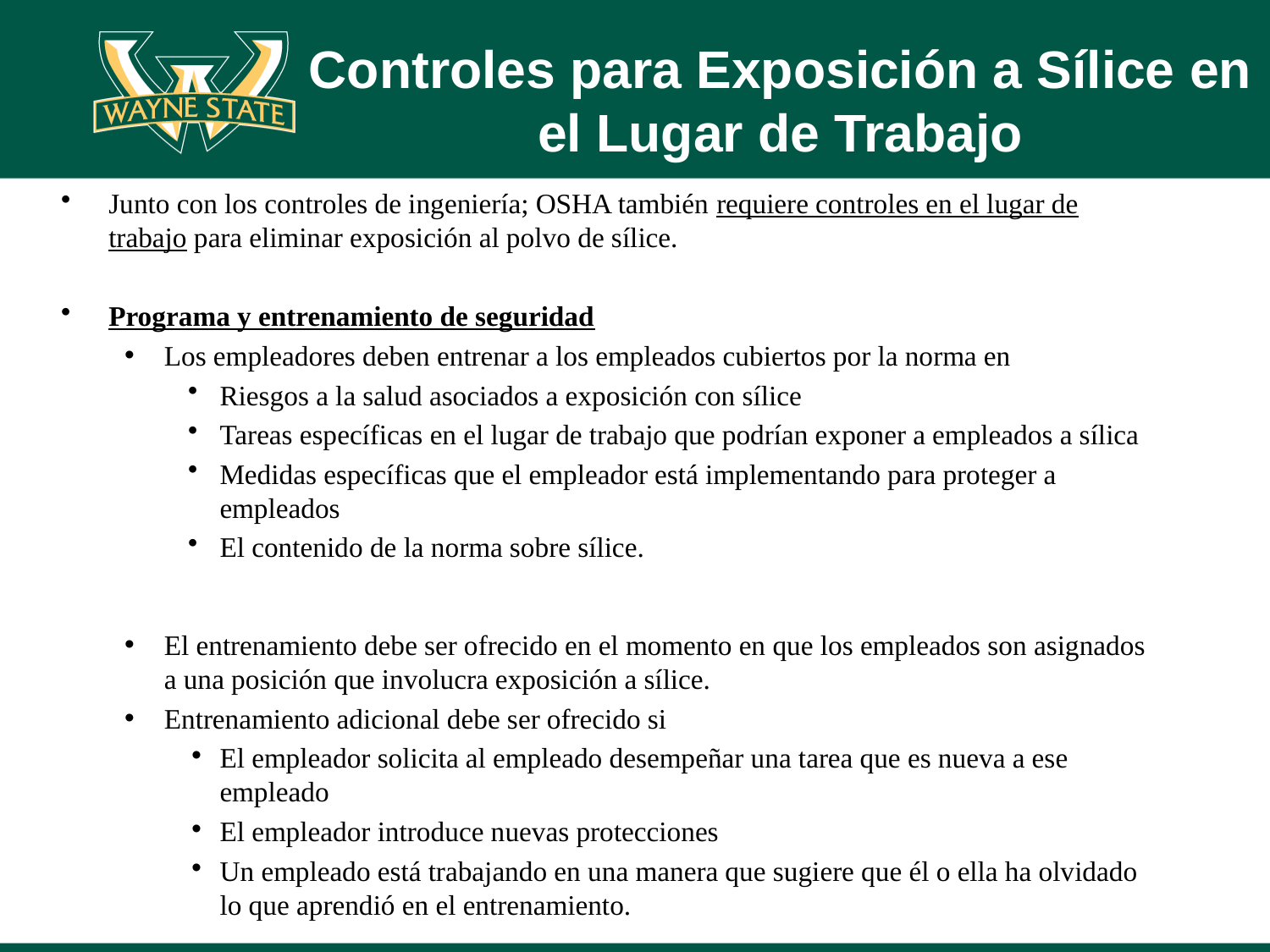

# Controles para Exposición a Sílice en el Lugar de Trabajo
Junto con los controles de ingeniería; OSHA también requiere controles en el lugar de trabajo para eliminar exposición al polvo de sílice.

Programa y entrenamiento de seguridad
Los empleadores deben entrenar a los empleados cubiertos por la norma en
Riesgos a la salud asociados a exposición con sílice
Tareas específicas en el lugar de trabajo que podrían exponer a empleados a sílica
Medidas específicas que el empleador está implementando para proteger a empleados
El contenido de la norma sobre sílice.

El entrenamiento debe ser ofrecido en el momento en que los empleados son asignados a una posición que involucra exposición a sílice.
Entrenamiento adicional debe ser ofrecido si
El empleador solicita al empleado desempeñar una tarea que es nueva a ese empleado
El empleador introduce nuevas protecciones
Un empleado está trabajando en una manera que sugiere que él o ella ha olvidado lo que aprendió en el entrenamiento.